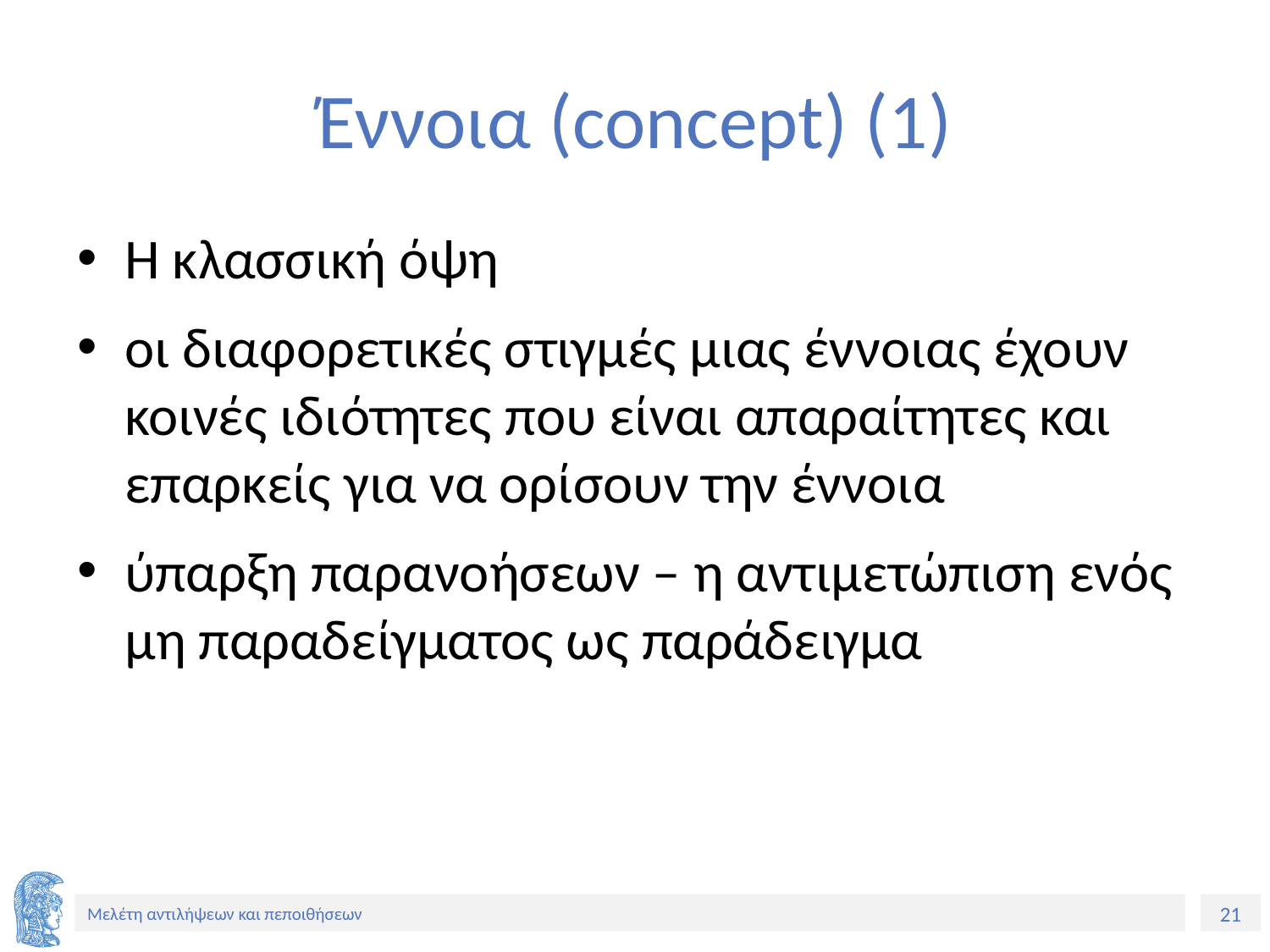

# Έννοια (concept) (1)
Η κλασσική όψη
οι διαφορετικές στιγμές μιας έννοιας έχουν κοινές ιδιότητες που είναι απαραίτητες και επαρκείς για να ορίσουν την έννοια
ύπαρξη παρανοήσεων – η αντιμετώπιση ενός μη παραδείγματος ως παράδειγμα